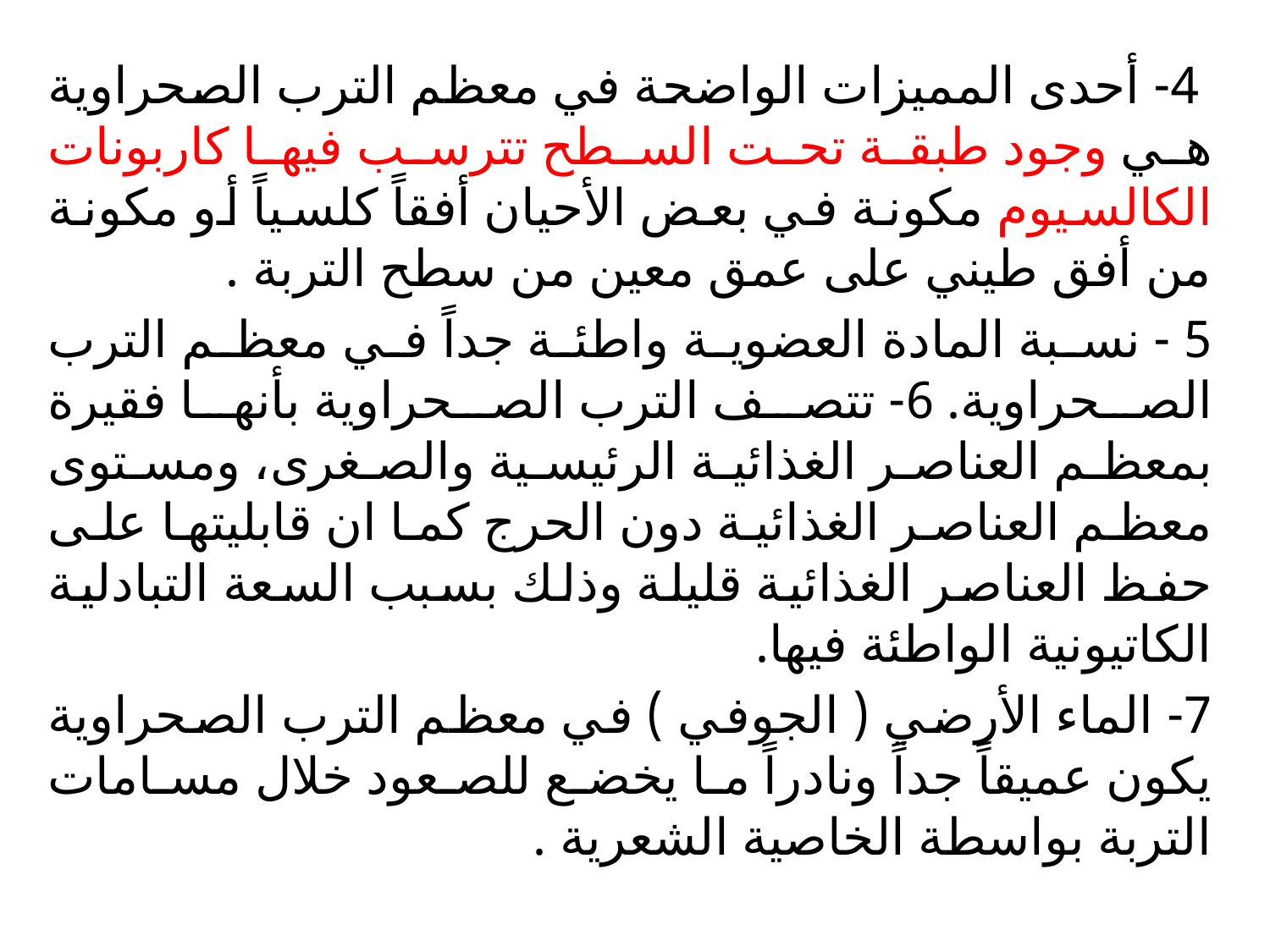

4- أحدى المميزات الواضحة في معظم الترب الصحراوية هي وجود طبقة تحت السطح تترسب فيها كاربونات الكالسيوم مكونة في بعض الأحيان أفقاً كلسياً أو مكونة من أفق طيني على عمق معين من سطح التربة .
5 - نسبة المادة العضوية واطئة جداً في معظم الترب الصحراوية. 6- تتصف الترب الصحراوية بأنها فقيرة بمعظم العناصر الغذائية الرئيسية والصغرى، ومستوى معظم العناصر الغذائية دون الحرج كما ان قابليتها على حفظ العناصر الغذائية قليلة وذلك بسبب السعة التبادلية الكاتيونية الواطئة فيها.
7- الماء الأرضي ( الجوفي ) في معظم الترب الصحراوية يكون عميقاً جداً ونادراً ما يخضع للصعود خلال مسامات التربة بواسطة الخاصية الشعرية .